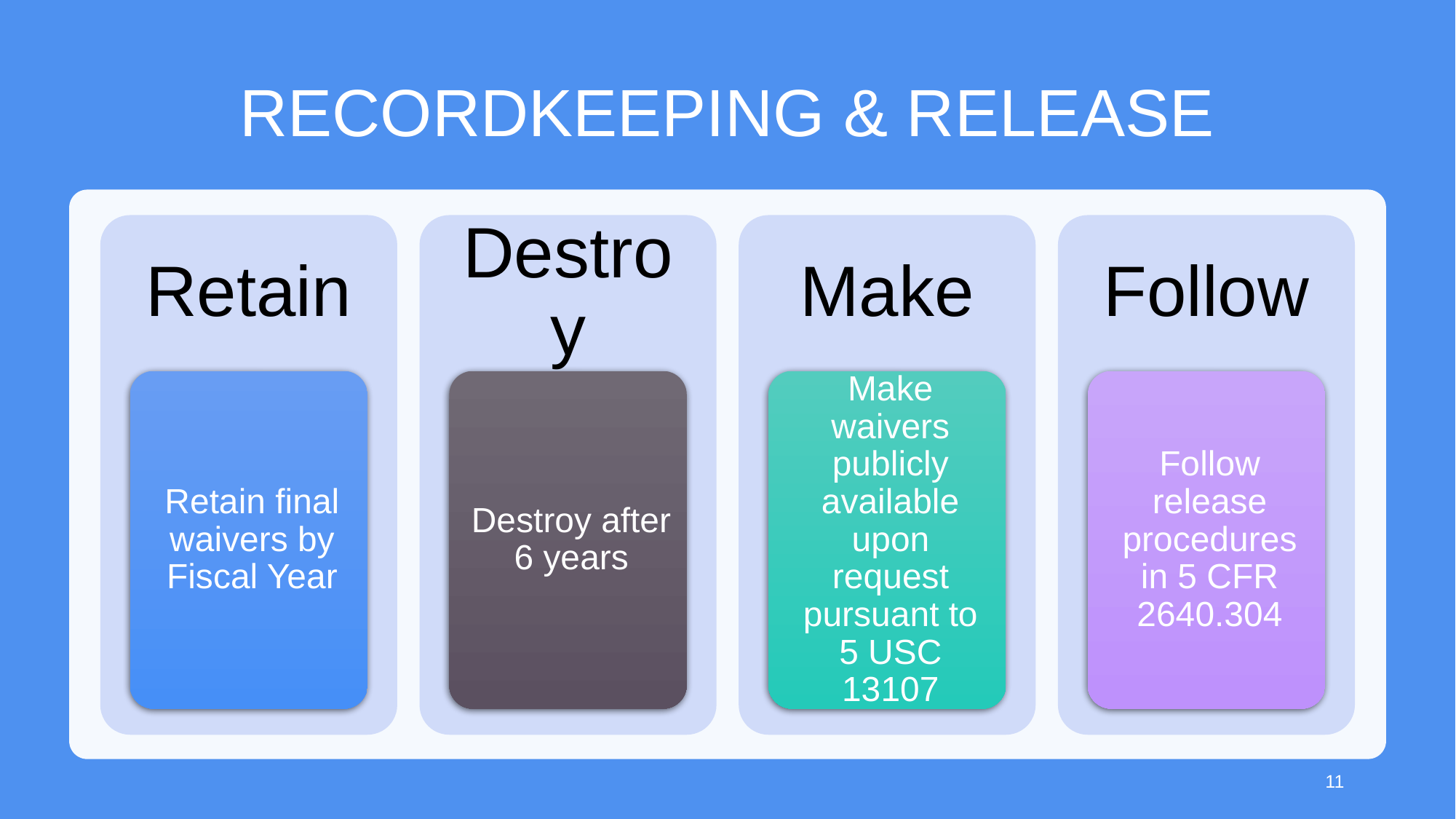

# Recordkeeping & Release

Retain
Retain final waivers by Fiscal Year
Destroy
Destroy after 6 years
Make
Make waivers publicly available upon request pursuant to 5 USC 13107
Follow
Follow release procedures in 5 CFR 2640.304

11